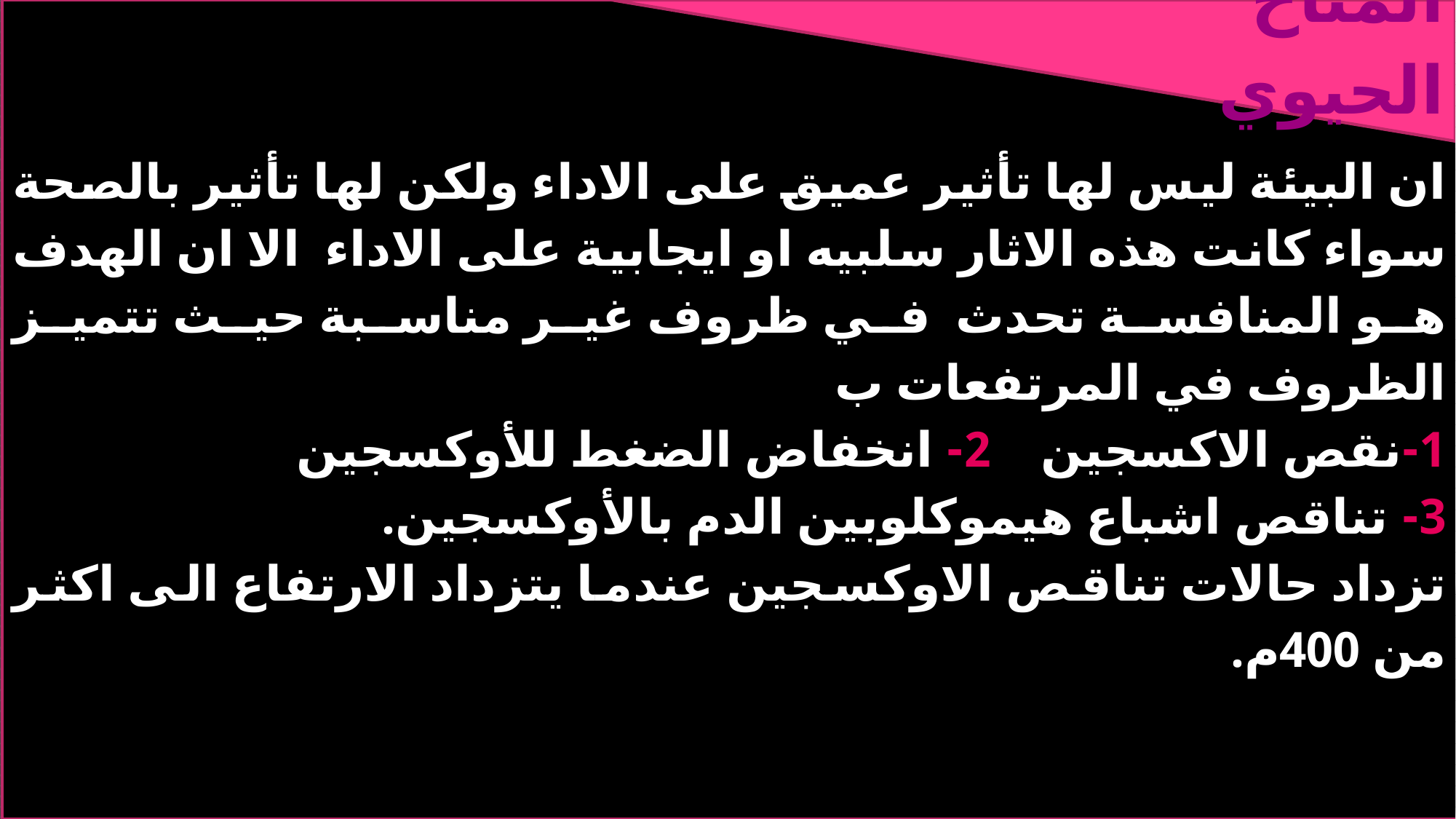

ان البيئة ليس لها تأثير عميق على الاداء ولكن لها تأثير بالصحة سواء كانت هذه الاثار سلبيه او ايجابية على الاداء  الا ان الهدف هو المنافسة تحدث  في ظروف غير مناسبة حيث تتميز الظروف في المرتفعات ب
1-نقص الاكسجين    2- انخفاض الضغط للأوكسجين
3- تناقص اشباع هيموكلوبين الدم بالأوكسجين.
تزداد حالات تناقص الاوكسجين عندما يتزداد الارتفاع الى اكثر من 400م.
المناخ الحيوي